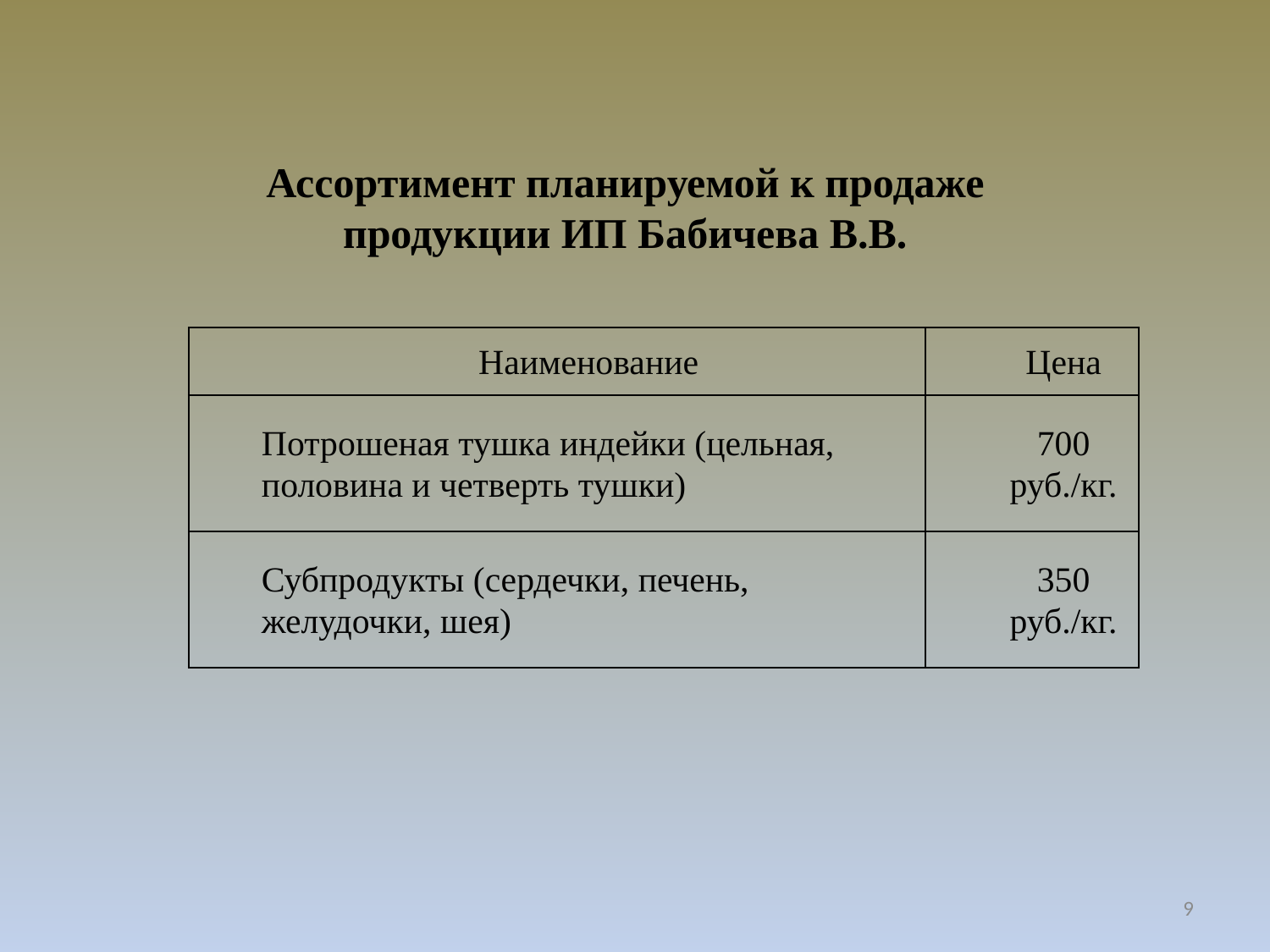

Ассортимент планируемой к продаже продукции ИП Бабичева В.В.
| Наименование | Цена |
| --- | --- |
| Потрошеная тушка индейки (цельная, половина и четверть тушки) | 700 руб./кг. |
| Субпродукты (сердечки, печень, желудочки, шея) | 350 руб./кг. |
9